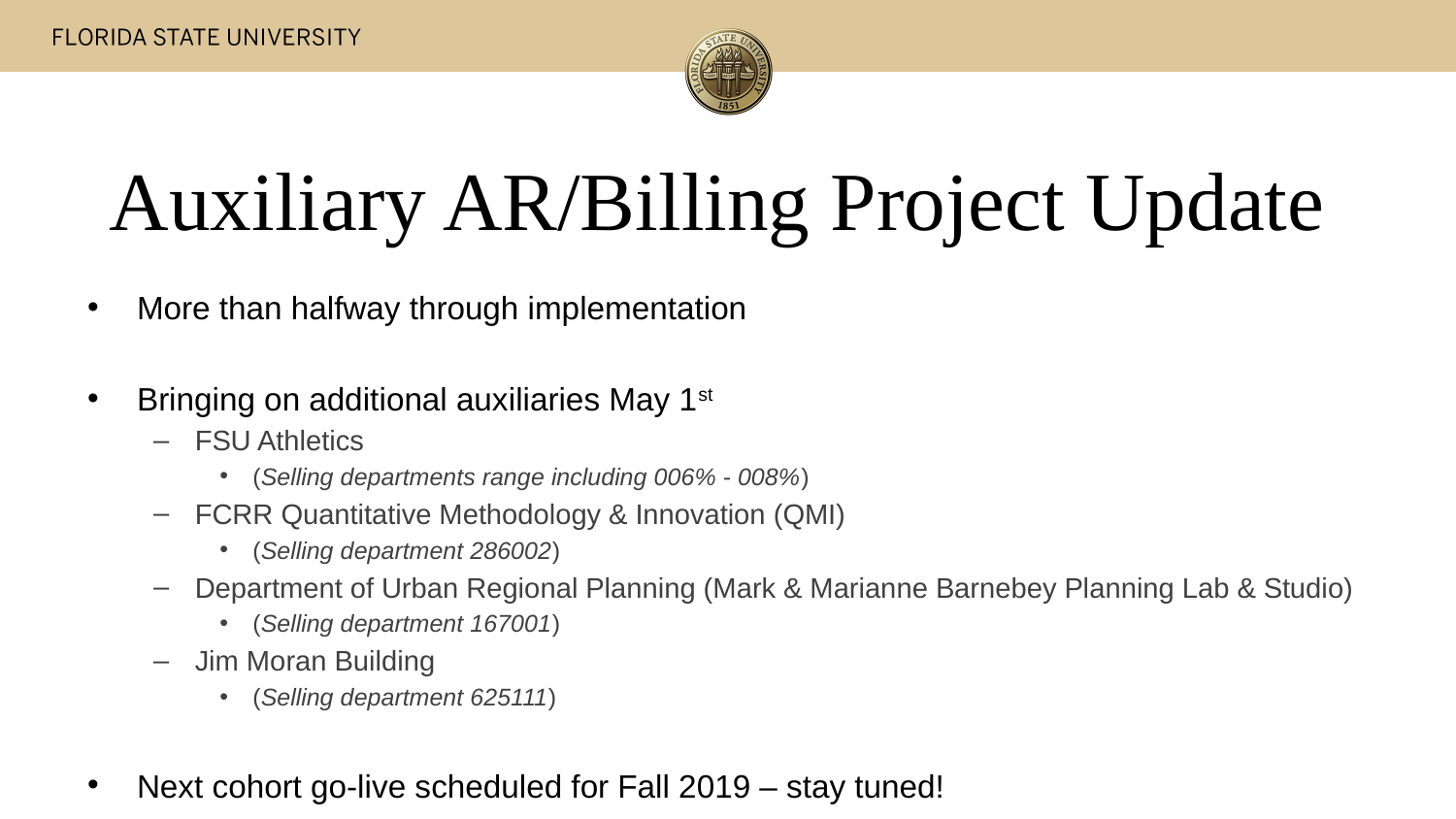

# Auxiliary AR/Billing Project Update
More than halfway through implementation

Bringing on additional auxiliaries May 1st
FSU Athletics
(Selling departments range including 006% - 008%)
FCRR Quantitative Methodology & Innovation (QMI)
(Selling department 286002)
Department of Urban Regional Planning (Mark & Marianne Barnebey Planning Lab & Studio)
(Selling department 167001)
Jim Moran Building
(Selling department 625111)

Next cohort go-live scheduled for Fall 2019 – stay tuned!